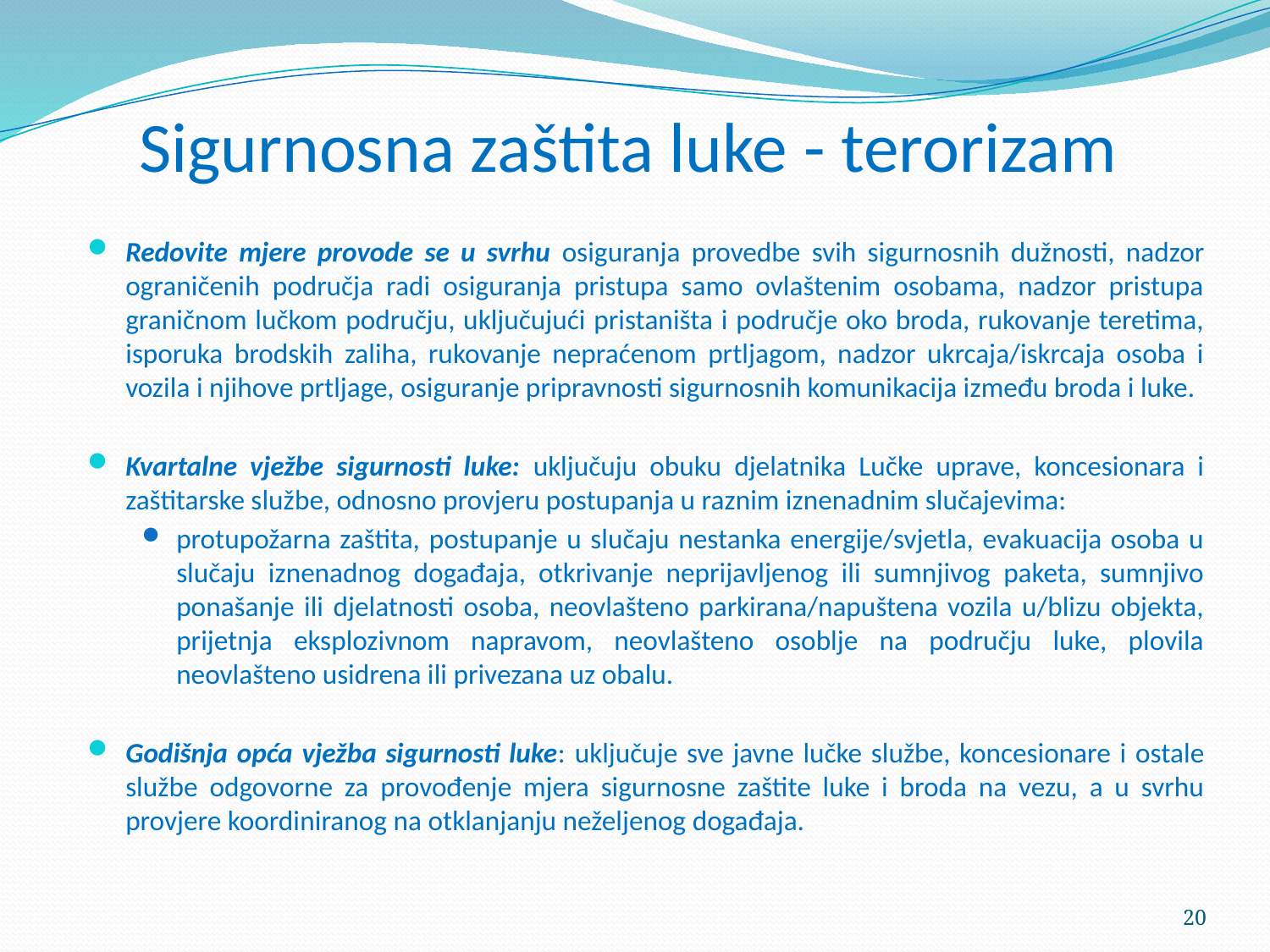

# Sigurnosna zaštita luke - terorizam

Redovite mjere provode se u svrhu osiguranja provedbe svih sigurnosnih dužnosti, nadzor ograničenih područja radi osiguranja pristupa samo ovlaštenim osobama, nadzor pristupa graničnom lučkom području, uključujući pristaništa i područje oko broda, rukovanje teretima, isporuka brodskih zaliha, rukovanje nepraćenom prtljagom, nadzor ukrcaja/iskrcaja osoba i vozila i njihove prtljage, osiguranje pripravnosti sigurnosnih komunikacija između broda i luke.

Kvartalne vježbe sigurnosti luke: uključuju obuku djelatnika Lučke uprave, koncesionara i zaštitarske službe, odnosno provjeru postupanja u raznim iznenadnim slučajevima:
protupožarna zaštita, postupanje u slučaju nestanka energije/svjetla, evakuacija osoba u slučaju iznenadnog događaja, otkrivanje neprijavljenog ili sumnjivog paketa, sumnjivo ponašanje ili djelatnosti osoba, neovlašteno parkirana/napuštena vozila u/blizu objekta, prijetnja eksplozivnom napravom, neovlašteno osoblje na području luke, plovila neovlašteno usidrena ili privezana uz obalu.

Godišnja opća vježba sigurnosti luke: uključuje sve javne lučke službe, koncesionare i ostale službe odgovorne za provođenje mjera sigurnosne zaštite luke i broda na vezu, a u svrhu provjere koordiniranog na otklanjanju neželjenog događaja.

20